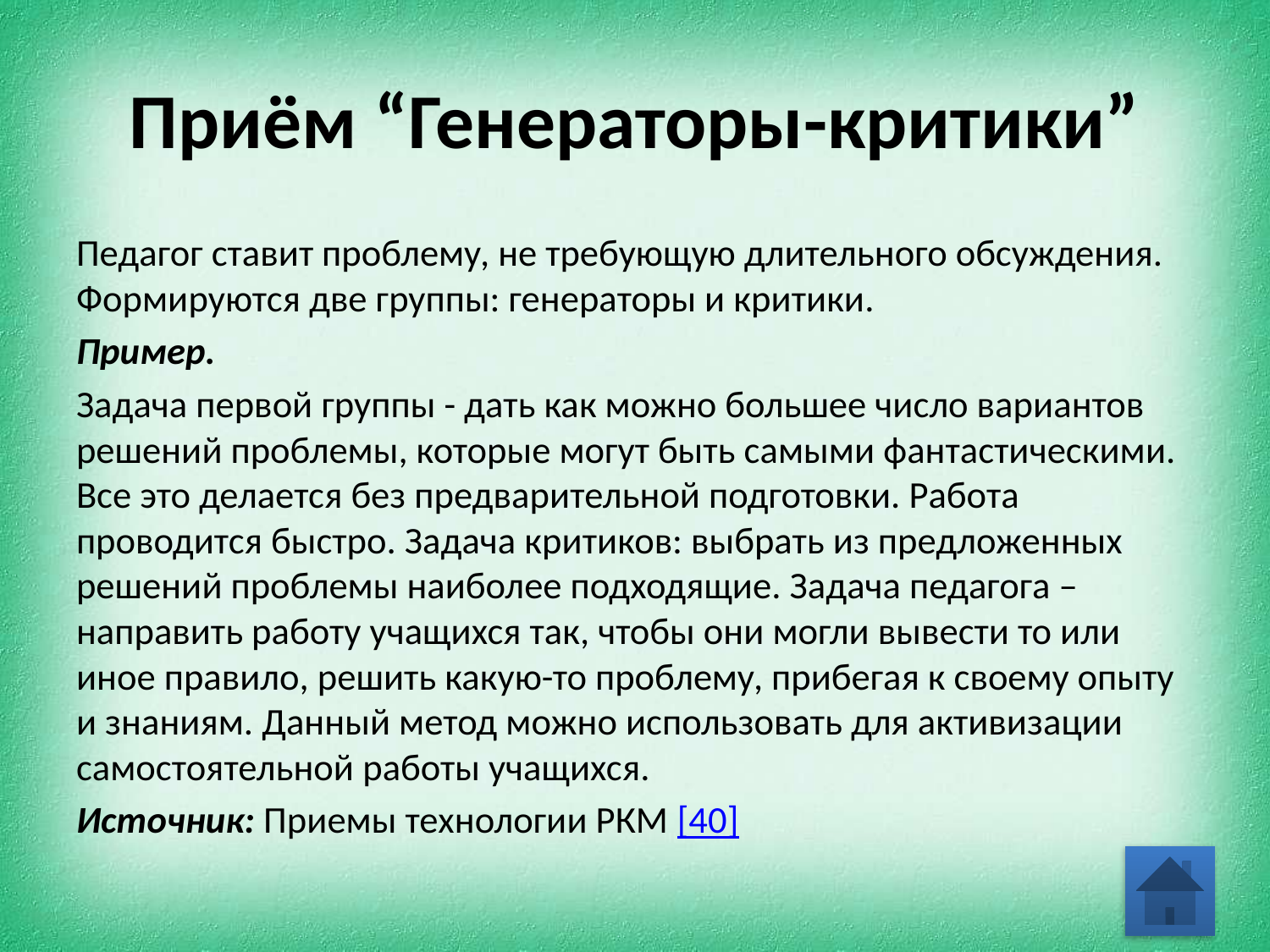

# Приём “Генераторы-критики”
Педагог ставит проблему, не требующую длительного обсуждения. Формируются две группы: генераторы и критики.
Пример.
Задача первой группы - дать как можно большее число вариантов решений проблемы, которые могут быть самыми фантастическими. Все это делается без предварительной подготовки. Работа проводится быстро. Задача критиков: выбрать из предложенных решений проблемы наиболее подходящие. Задача педагога – направить работу учащихся так, чтобы они могли вывести то или иное правило, решить какую-то проблему, прибегая к своему опыту и знаниям. Данный метод можно использовать для активизации самостоятельной работы учащихся.
Источник: Приемы технологии РКМ [40]